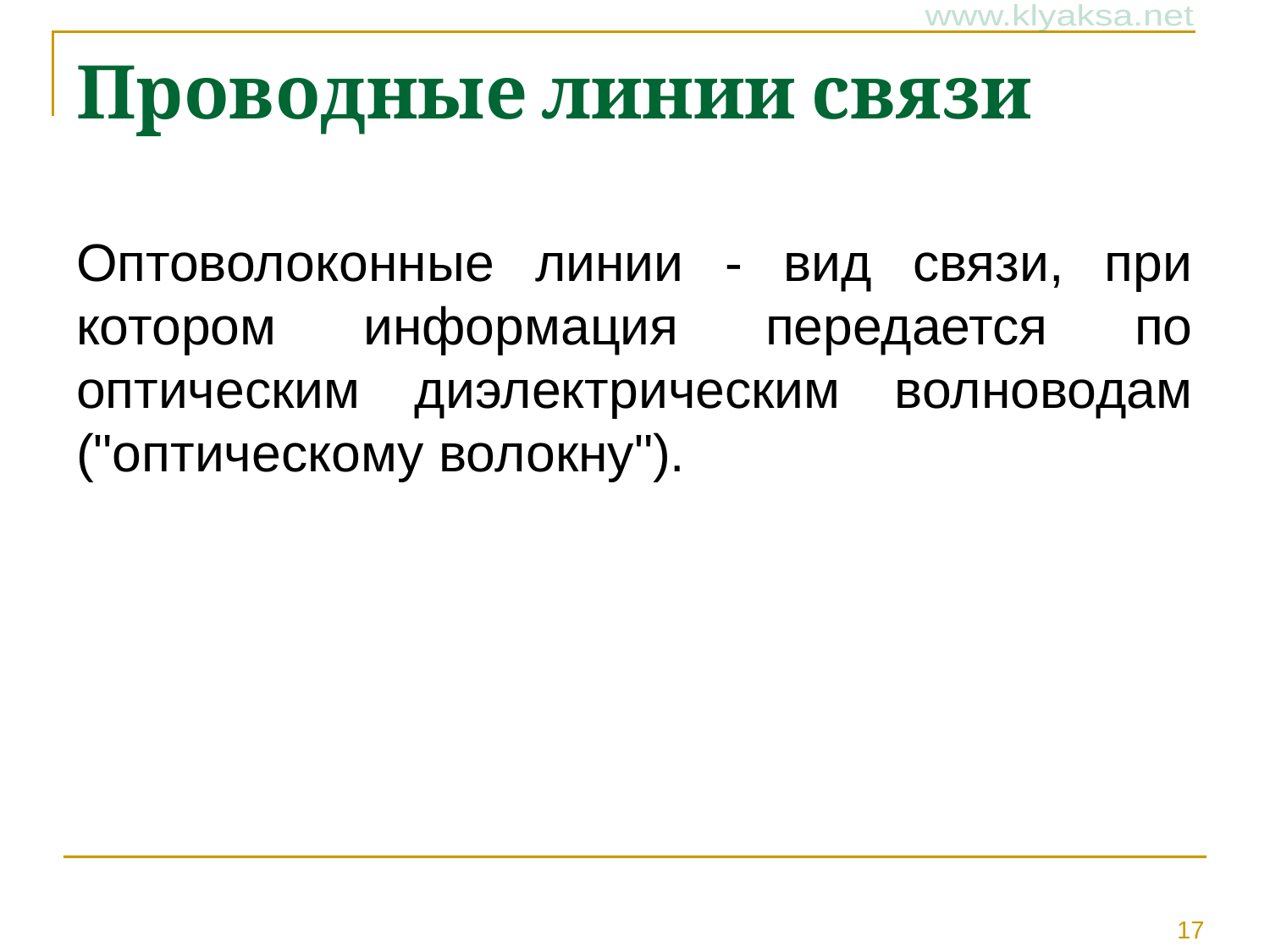

# Проводные линии связи
Оптоволоконные линии - вид связи, при котором информация передается по оптическим диэлектрическим волноводам ("оптическому волокну").